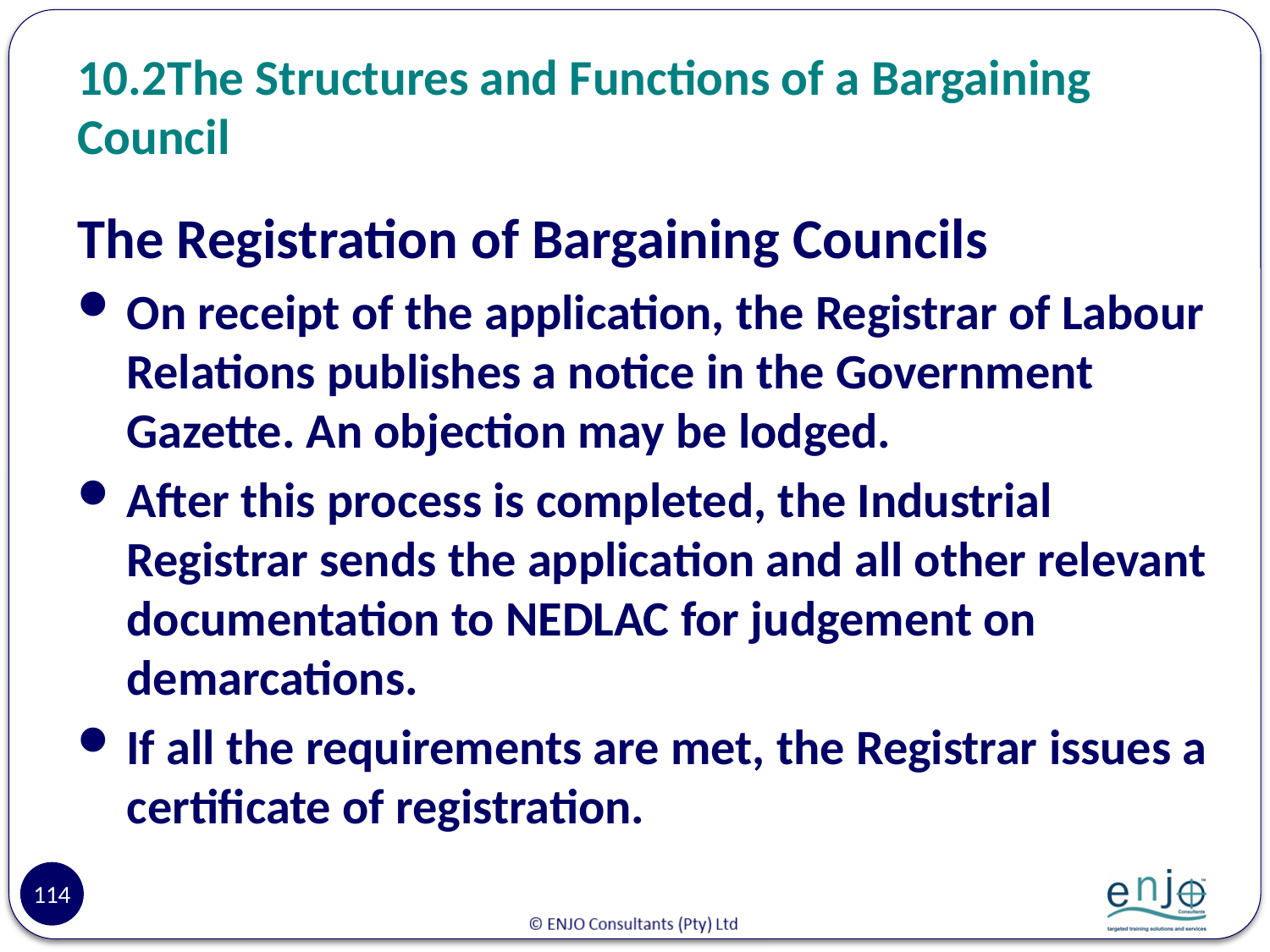

# 10.2	The Structures and Functions of a Bargaining Council
The Registration of Bargaining Councils
On receipt of the application, the Registrar of Labour Relations publishes a notice in the Government Gazette. An objection may be lodged.
After this process is completed, the Industrial Registrar sends the application and all other relevant documentation to NEDLAC for judgement on demarcations.
If all the requirements are met, the Registrar issues a certificate of registration.
114